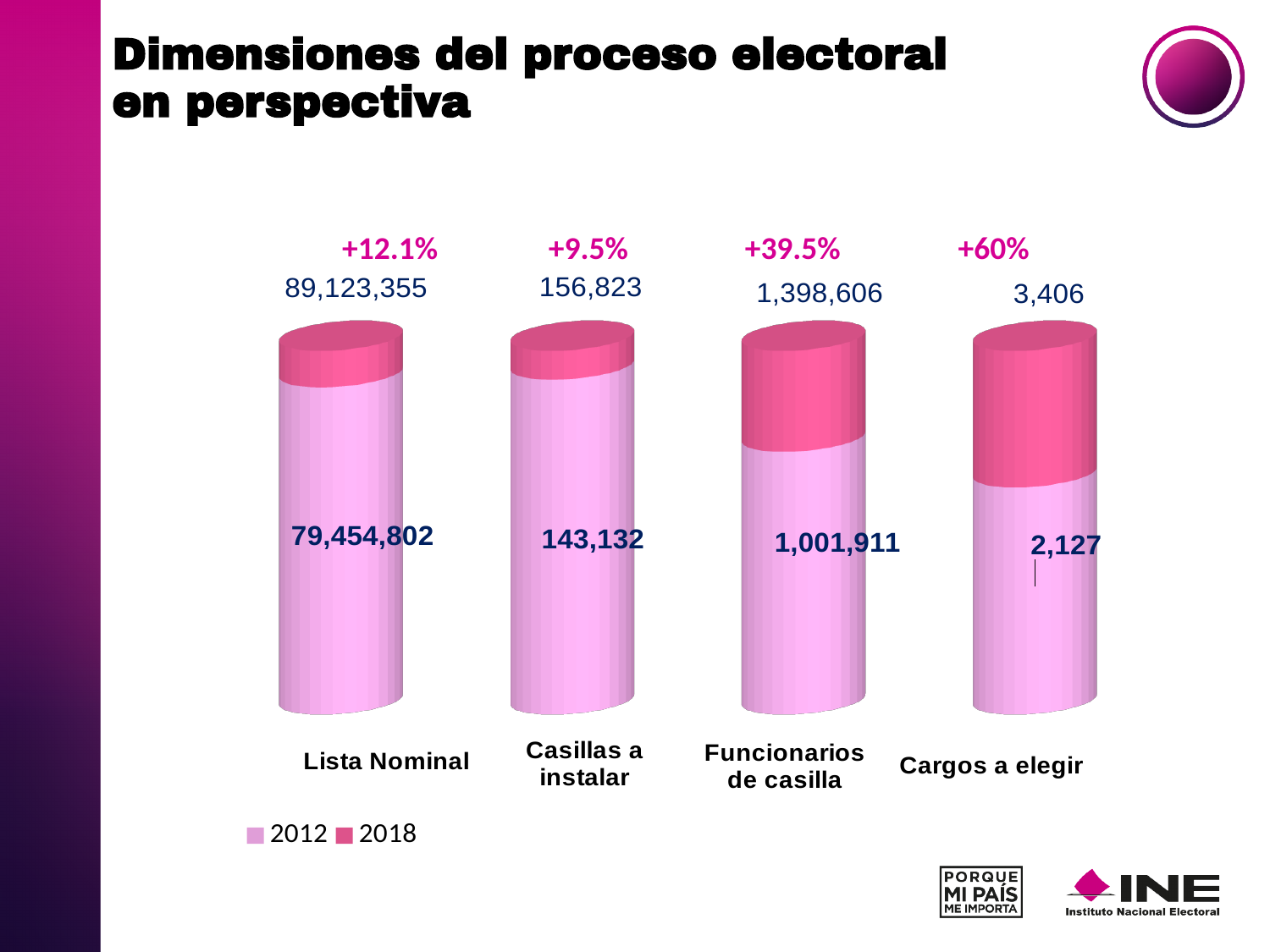

# Dimensiones del proceso electoral en perspectiva
+12.1%
+9.5%
+39.5%
+60%

[unsupported chart]